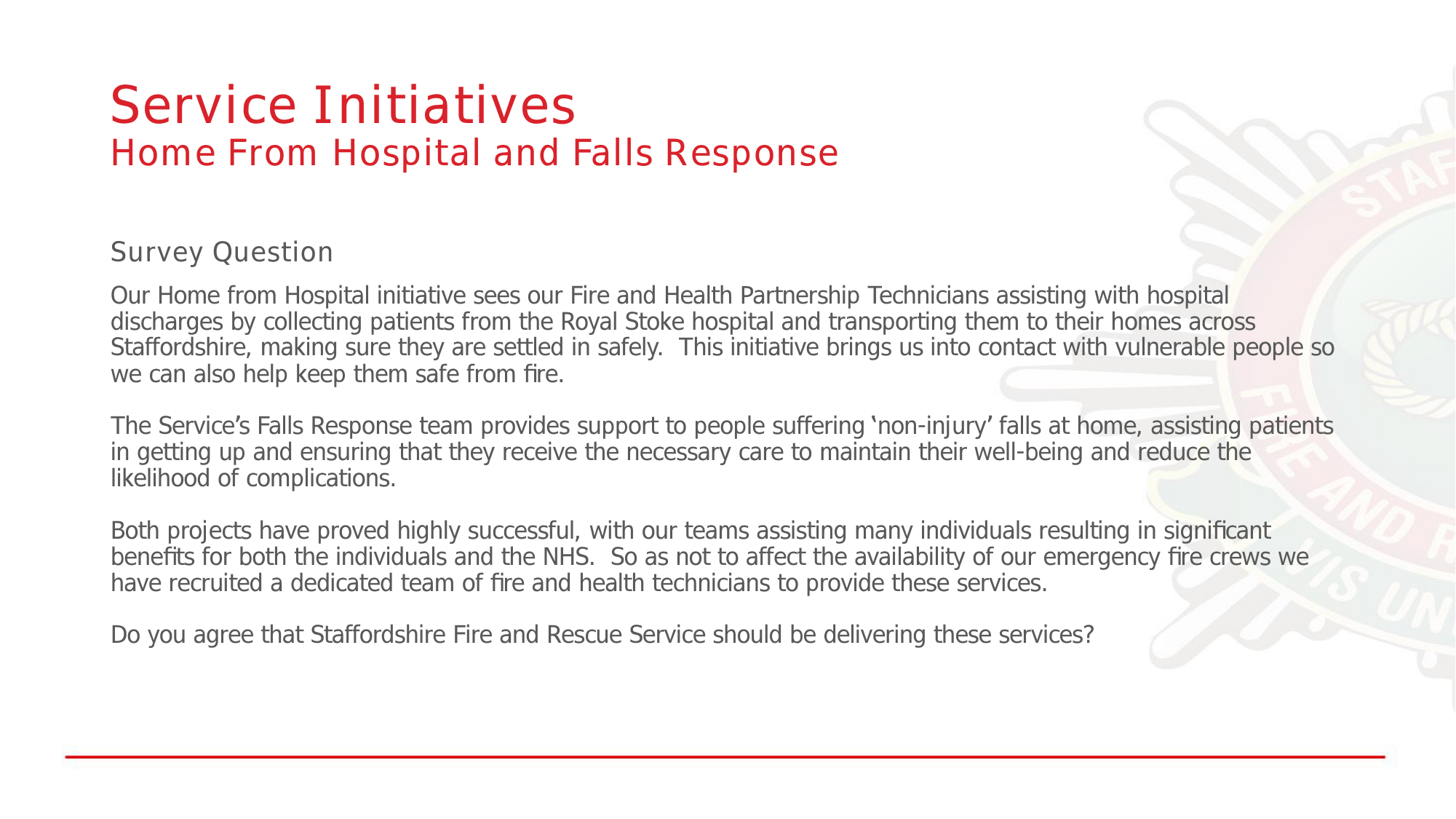

# Service Initiatives Home From Hospital and Falls Response

Survey Question
Our Home from Hospital initiative sees our Fire and Health Partnership Technicians assisting with hospital discharges by collecting patients from the Royal Stoke hospital and transporting them to their homes across Staffordshire, making sure they are settled in safely.  This initiative brings us into contact with vulnerable people so we can also help keep them safe from fire.
The Service’s Falls Response team provides support to people suffering ‘non-injury’ falls at home, assisting patients in getting up and ensuring that they receive the necessary care to maintain their well-being and reduce the likelihood of complications.  
Both projects have proved highly successful, with our teams assisting many individuals resulting in significant benefits for both the individuals and the NHS.  So as not to affect the availability of our emergency fire crews we have recruited a dedicated team of fire and health technicians to provide these services. 
Do you agree that Staffordshire Fire and Rescue Service should be delivering these services?